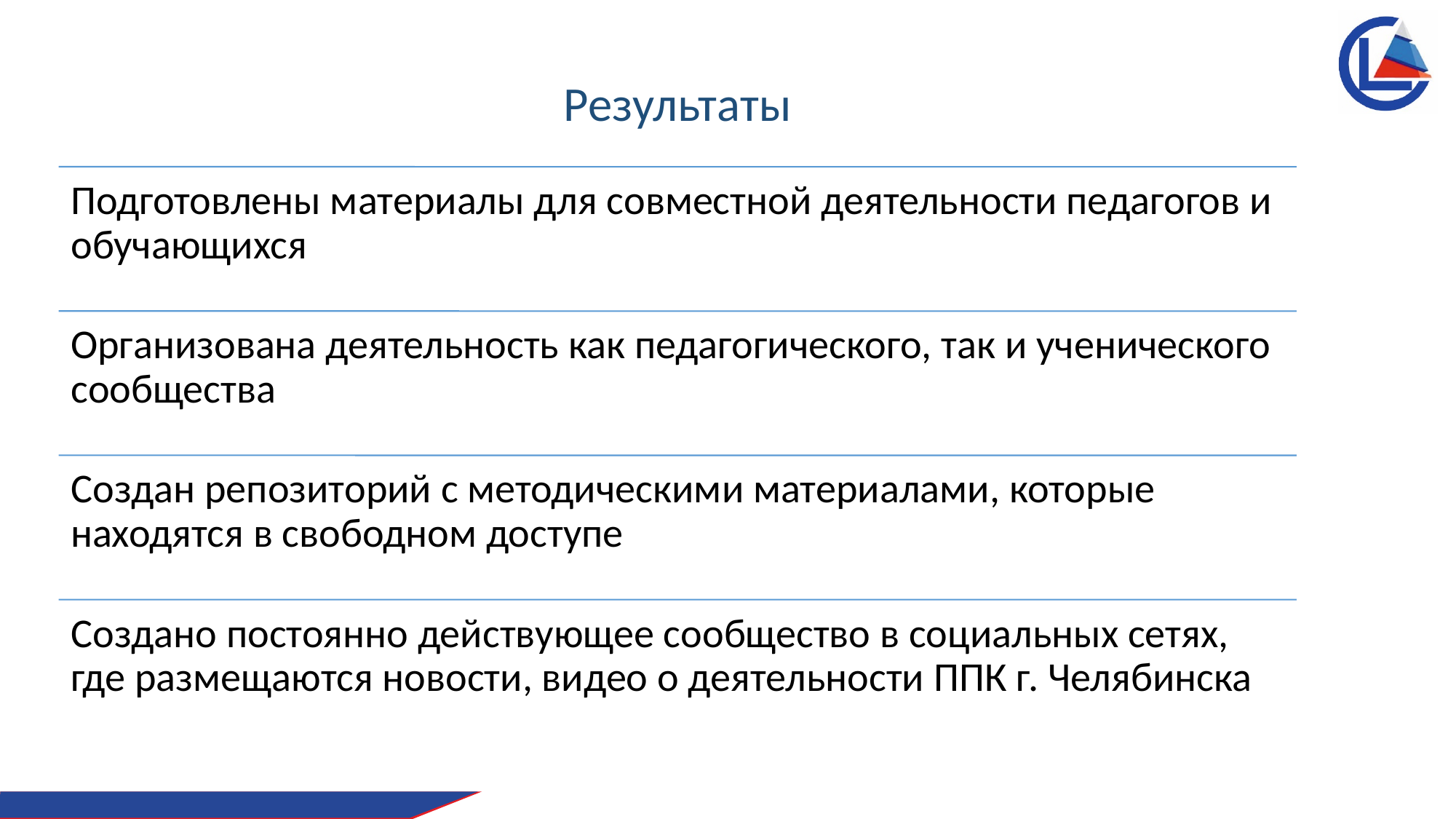

# Результаты
Подготовлены материалы для совместной деятельности педагогов и обучающихся
Организована деятельность как педагогического, так и ученического сообщества
Создан репозиторий с методическими материалами, которые находятся в свободном доступе
Создано постоянно действующее сообщество в социальных сетях, где размещаются новости, видео о деятельности ППК г. Челябинска